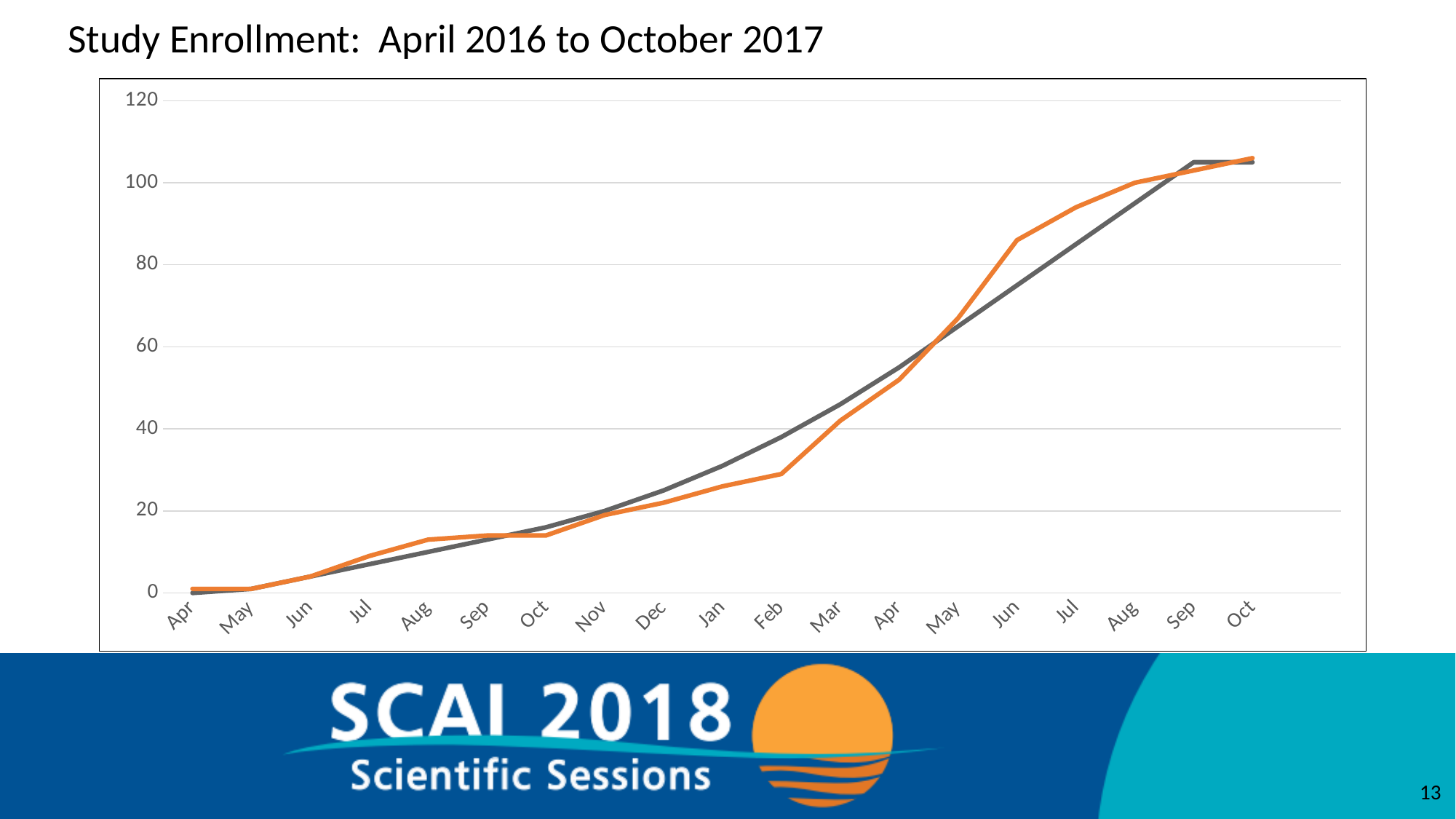

# Study Enrollment:  April 2016 to October 2017

### Chart

| Category | Expected | Actual |
|---|---|---|
| Apr | 0.0 | 1.0 |
| May | 1.0 | 1.0 |
| Jun | 4.0 | 4.0 |
| Jul | 7.0 | 9.0 |
| Aug | 10.0 | 13.0 |
| Sep | 13.0 | 14.0 |
| Oct | 16.0 | 14.0 |
| Nov | 20.0 | 19.0 |
| Dec | 25.0 | 22.0 |
| Jan | 31.0 | 26.0 |
| Feb | 38.0 | 29.0 |
| Mar | 46.0 | 42.0 |
| Apr | 55.0 | 52.0 |
| May | 65.0 | 67.0 |
| Jun | 75.0 | 86.0 |
| Jul | 85.0 | 94.0 |
| Aug | 95.0 | 100.0 |
| Sep | 105.0 | 103.0 |
| Oct | 105.0 | 106.0 |
13